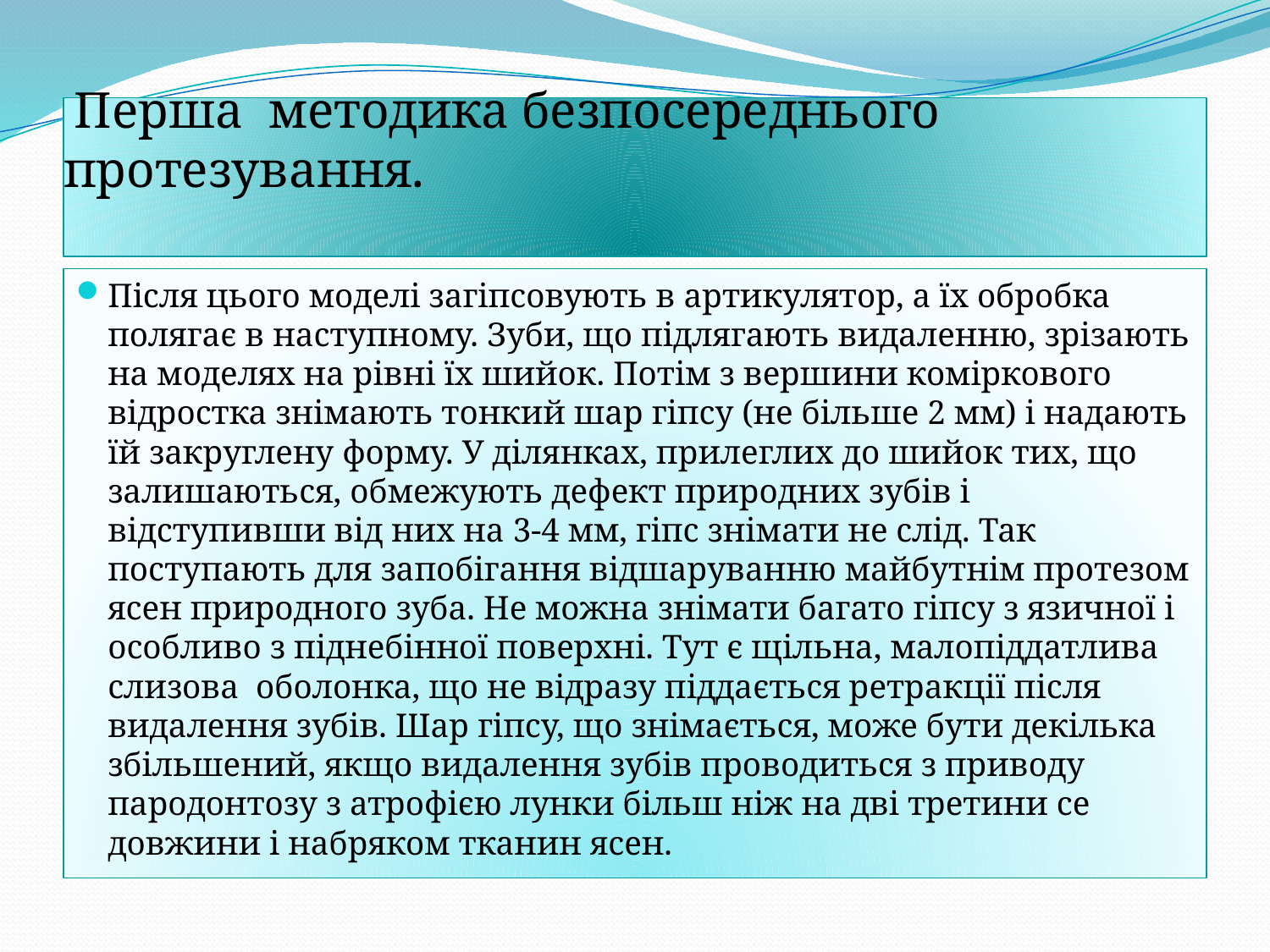

# Перша  методика безпосереднього протезування.
Після цього моделі загіпсовують в артикулятор, а їх обробка полягає в наступному. Зуби, що підлягають видаленню, зрізають на моделях на рівні їх шийок. Потім з вершини коміркового відростка знімають тонкий шар гіпсу (не більше 2 мм) і надають їй закруглену форму. У ділянках, прилеглих до шийок тих, що залишаються, обмежують дефект природних зубів і відступивши від них на 3-4 мм, гіпс знімати не слід. Так поступають для запобігання відшаруванню майбутнім протезом ясен природного зуба. Не можна знімати багато гіпсу з язичної і особливо з піднебінної поверхні. Тут є щільна, малопіддатлива слизова  оболонка, що не відразу піддається ретракції після видалення зубів. Шар гіпсу, що знімається, може бути декілька збільшений, якщо видалення зубів проводиться з приводу пародонтозу з атрофією лунки більш ніж на дві третини се довжини і набряком тканин ясен.